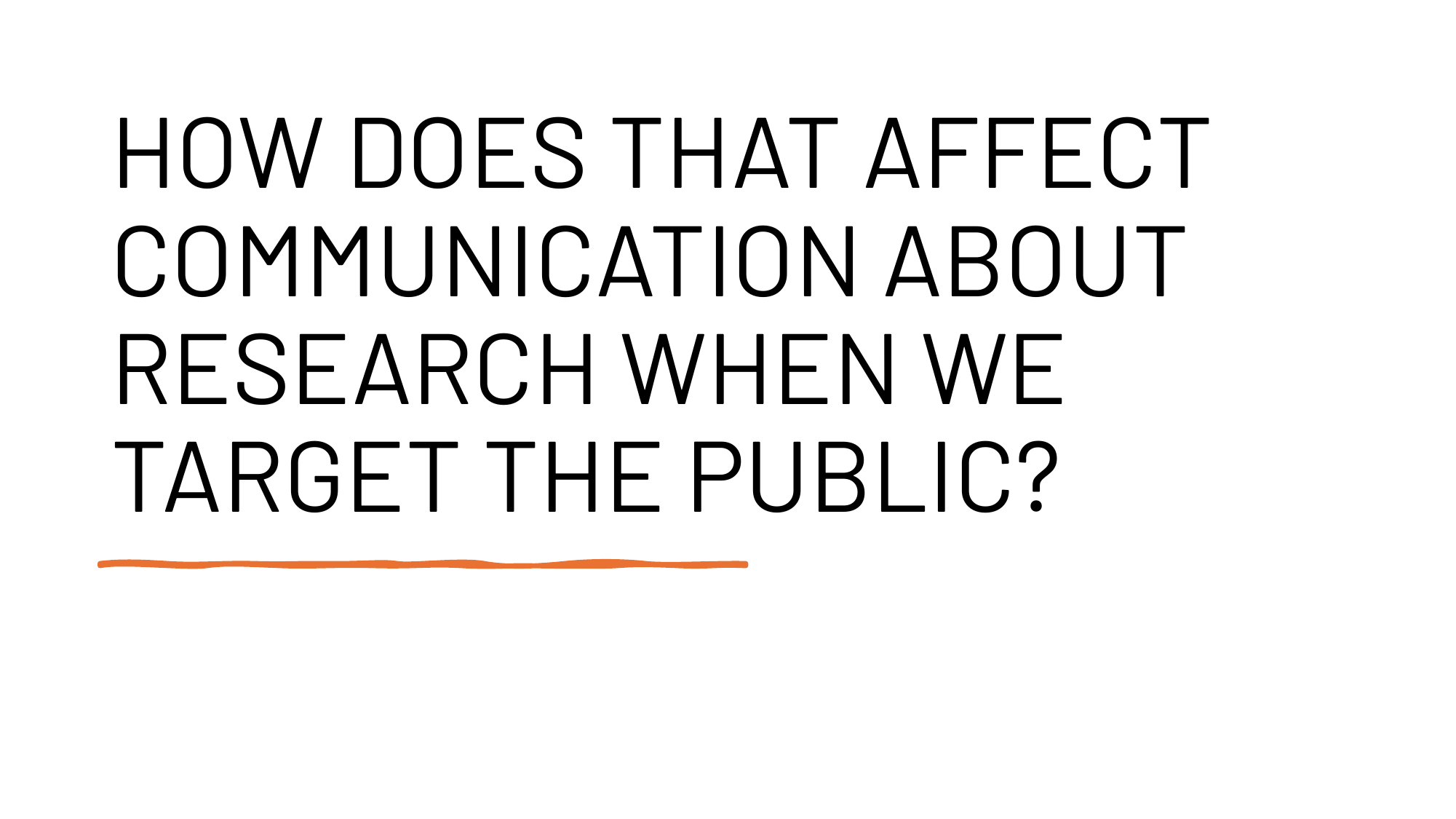

# HOW DOES THAT AFFECT COMMUNICATION ABOUT RESEARCH WHEN WE TARGET THE PUBLIC?